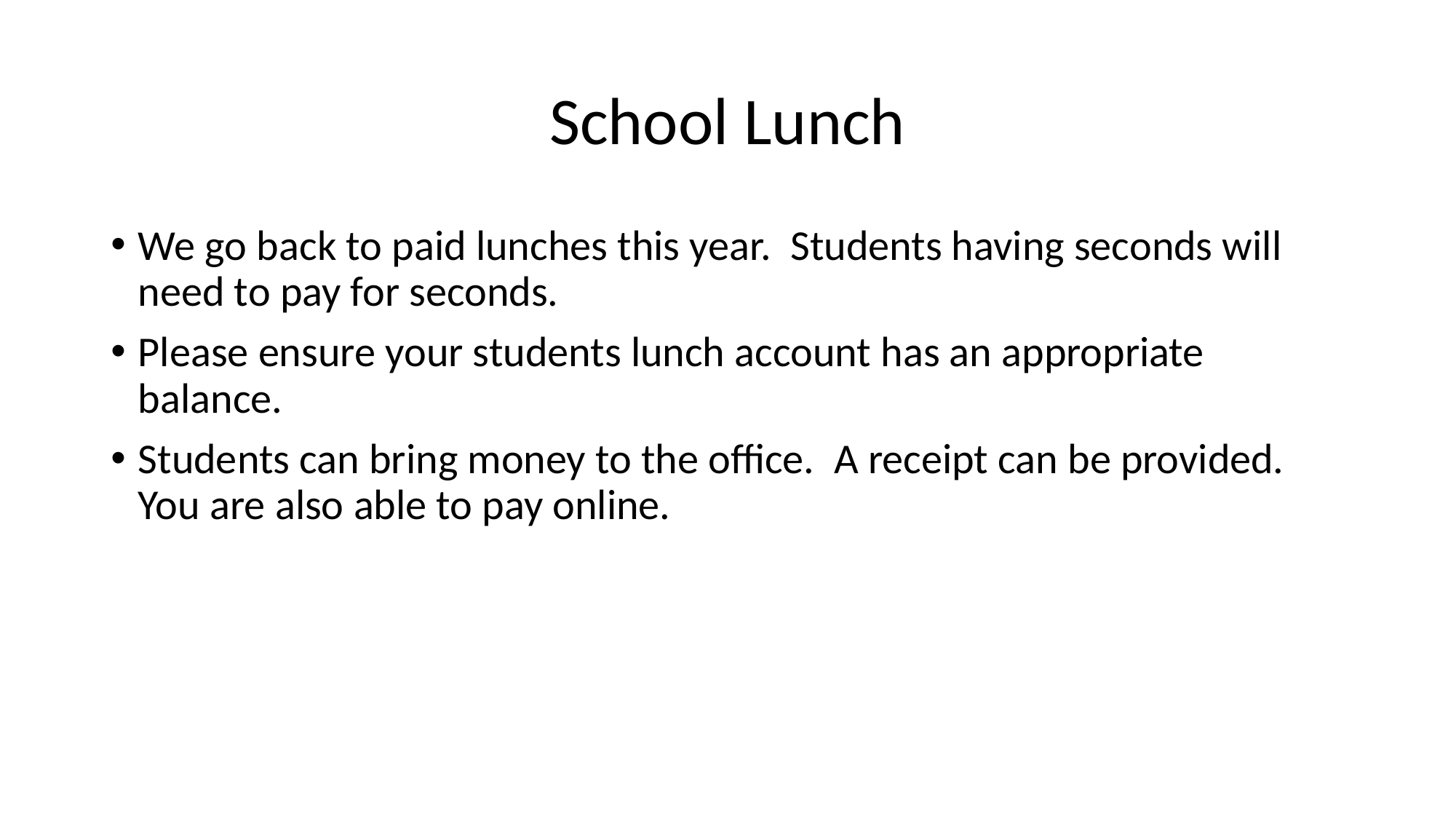

# School Lunch
We go back to paid lunches this year.  Students having seconds will need to pay for seconds.
Please ensure your students lunch account has an appropriate balance.
Students can bring money to the office.  A receipt can be provided.  You are also able to pay online.